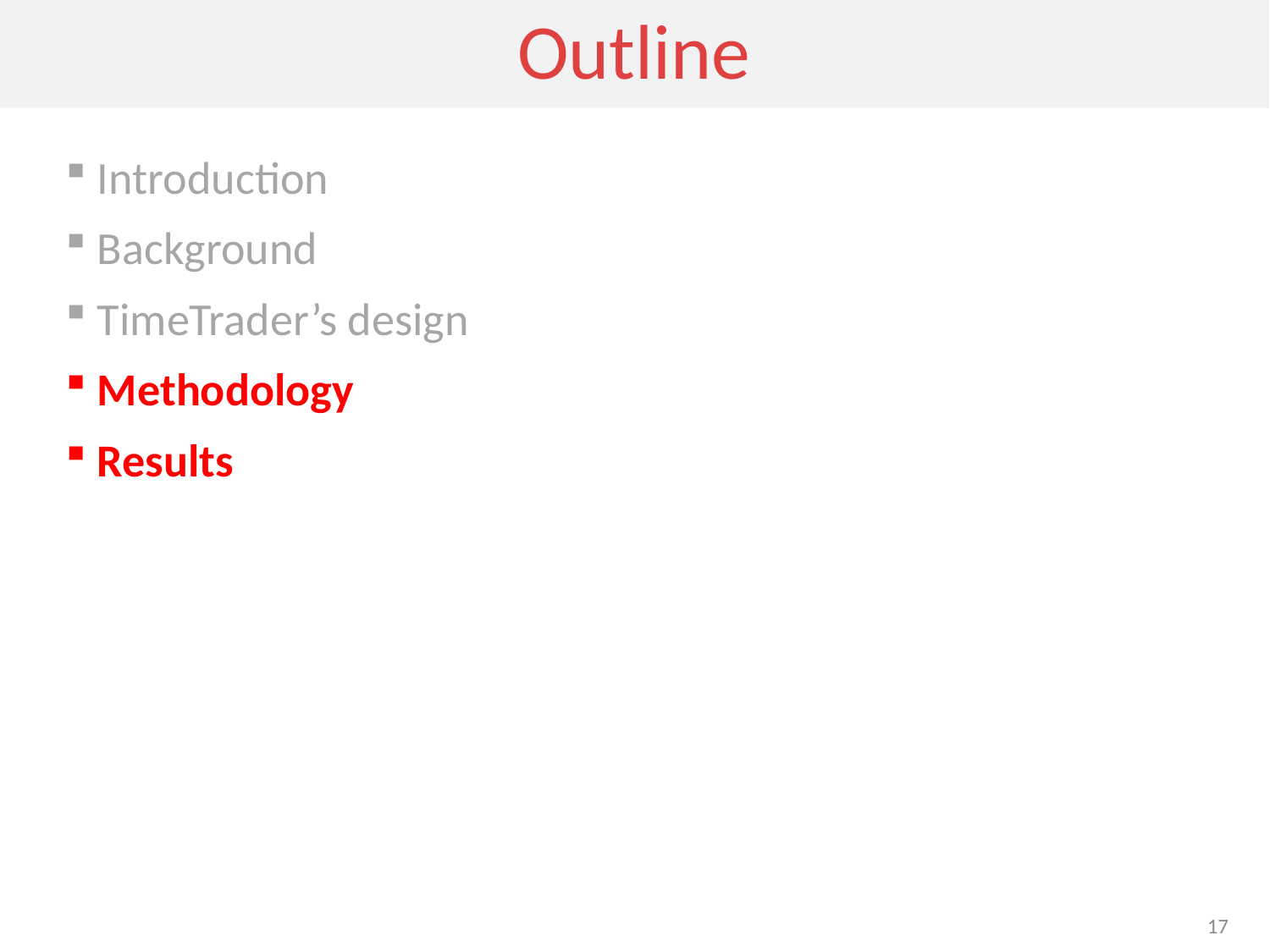

# Outline
Introduction
Background
TimeTrader’s design
Methodology
Results
17